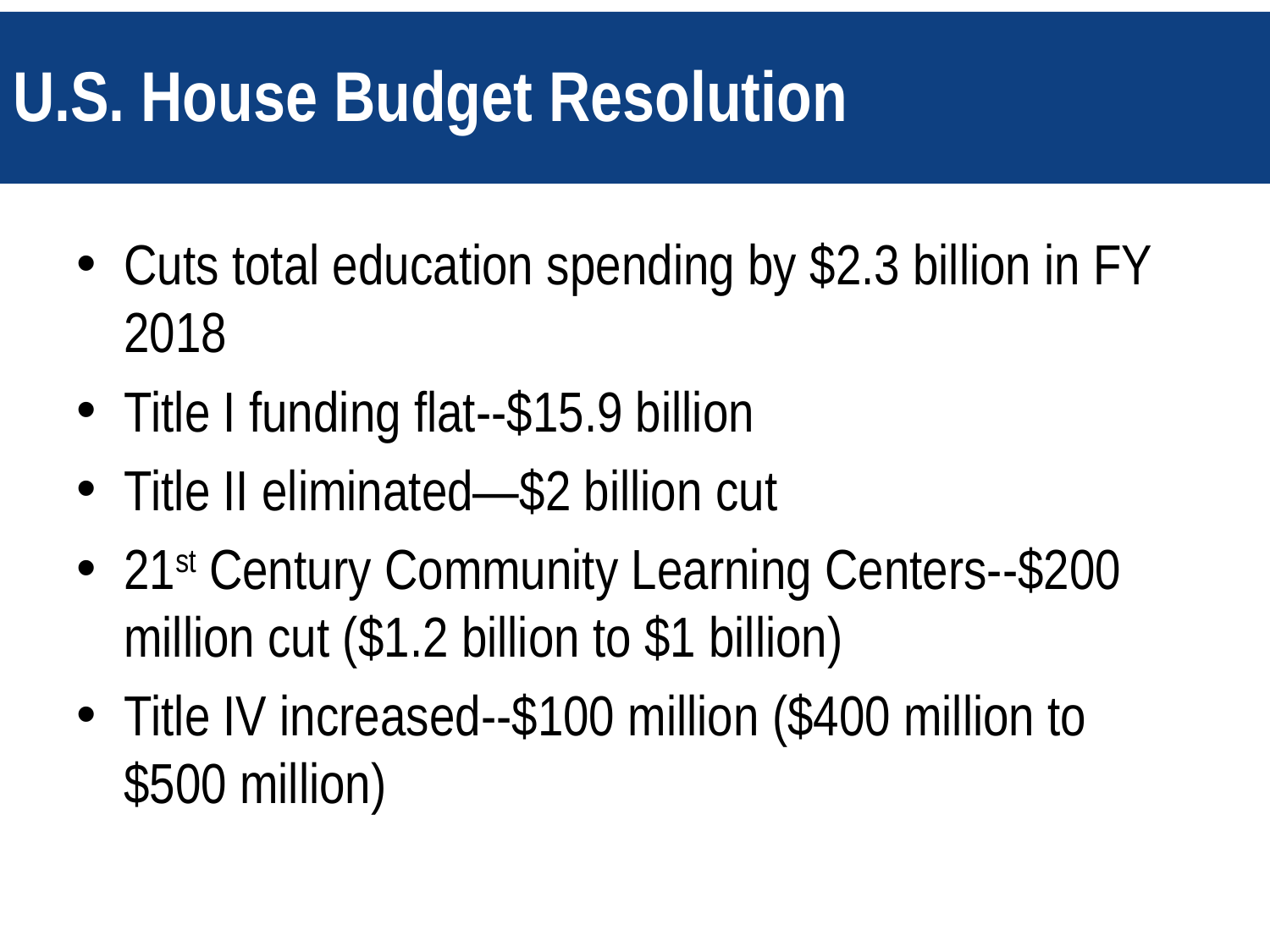

# U.S. House Budget Resolution
Cuts total education spending by $2.3 billion in FY 2018
Title I funding flat--$15.9 billion
Title II eliminated—$2 billion cut
21st Century Community Learning Centers--$200 million cut ($1.2 billion to $1 billion)
Title IV increased--$100 million ($400 million to $500 million)